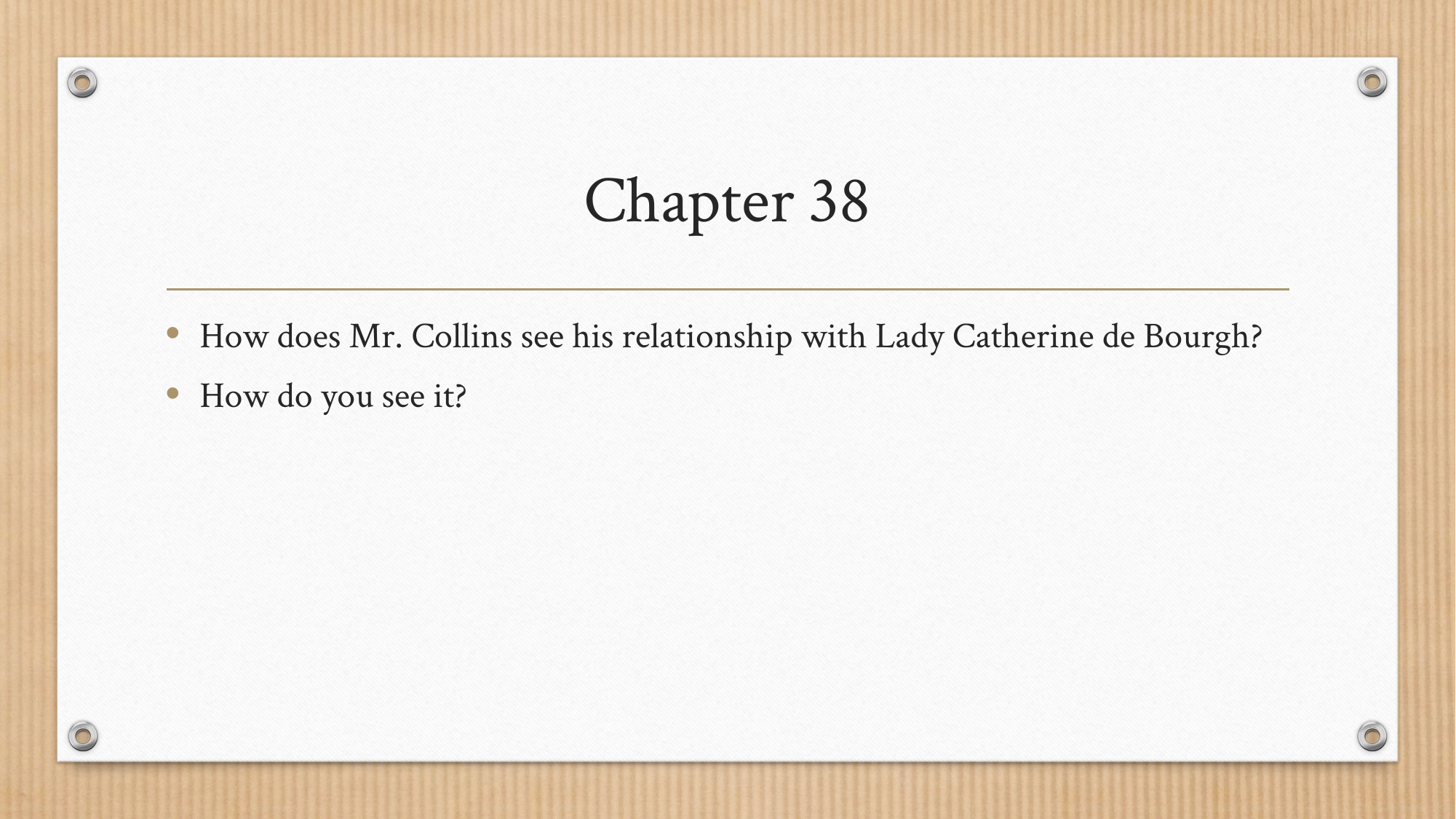

# Chapter 38
How does Mr. Collins see his relationship with Lady Catherine de Bourgh?
How do you see it?